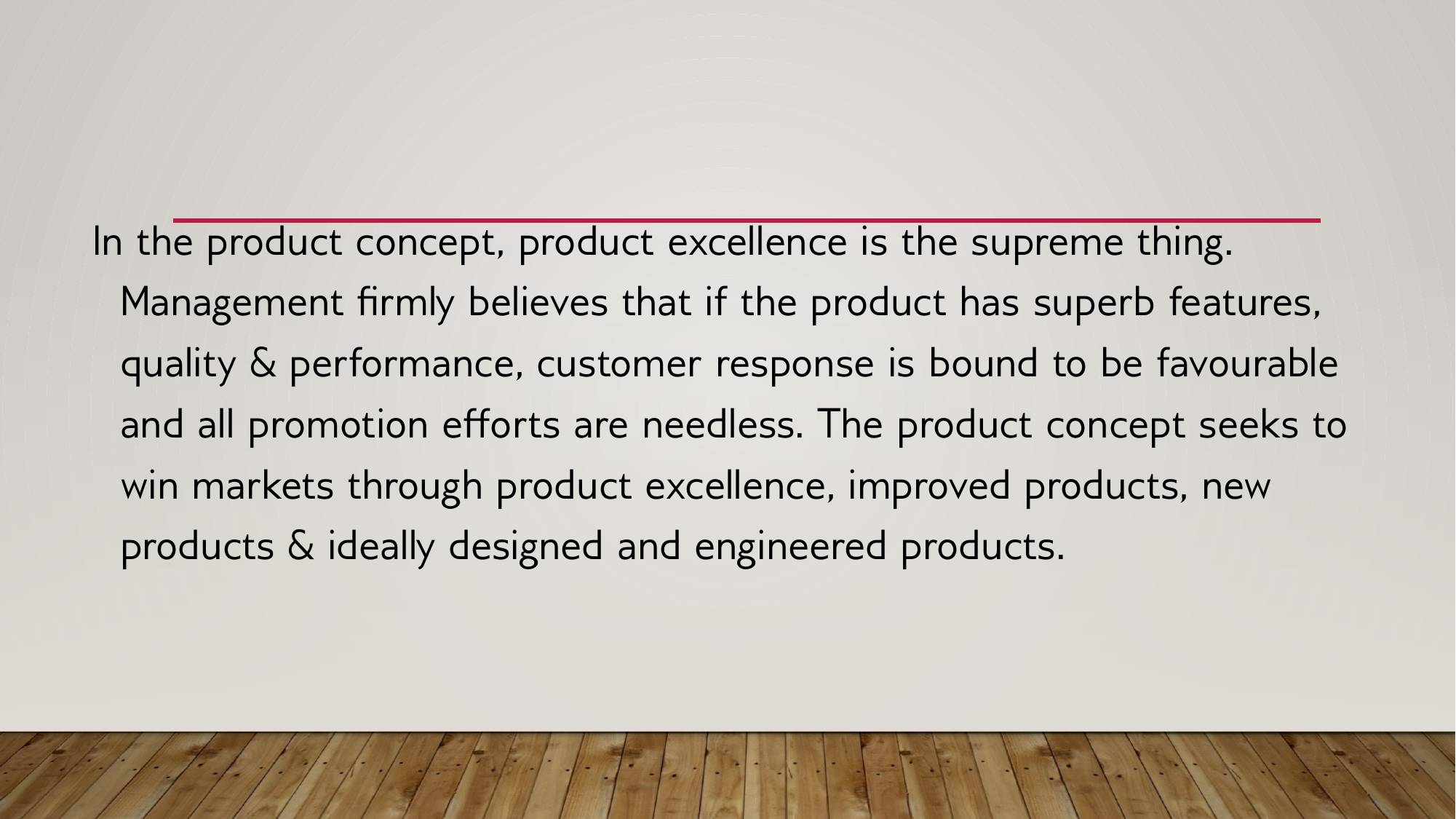

In the product concept, product excellence is the supreme thing. Management firmly believes that if the product has superb features, quality & performance, customer response is bound to be favourable and all promotion efforts are needless. The product concept seeks to win markets through product excellence, improved products, new products & ideally designed and engineered products.